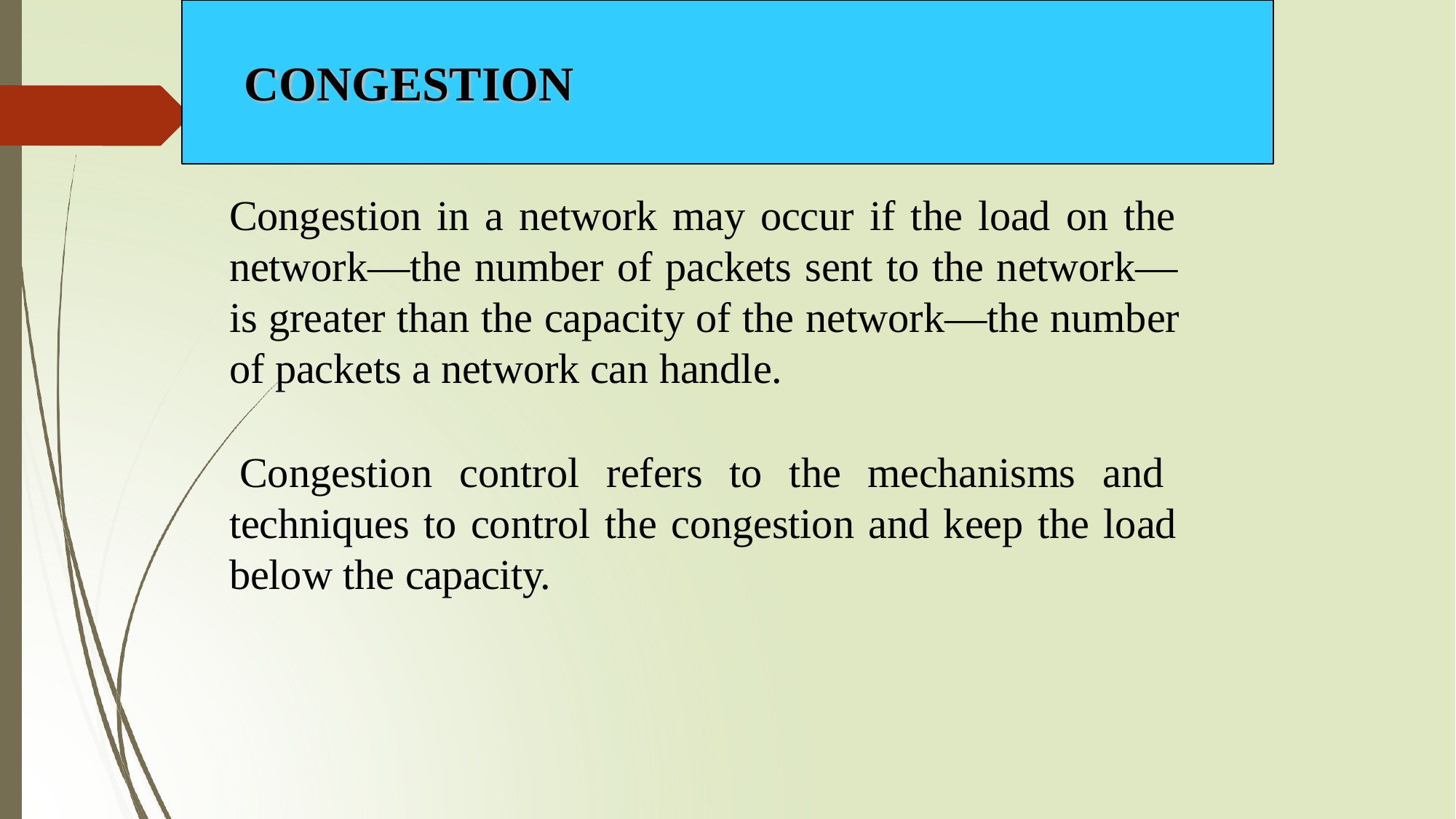

# CONGESTION
Congestion in a network may occur if the load on the  network—the number of packets sent to the network—  is greater than the capacity of the network—the number  of packets a network can handle.

Congestion control refers to the mechanisms and  techniques to control the congestion and keep the load  below the capacity.